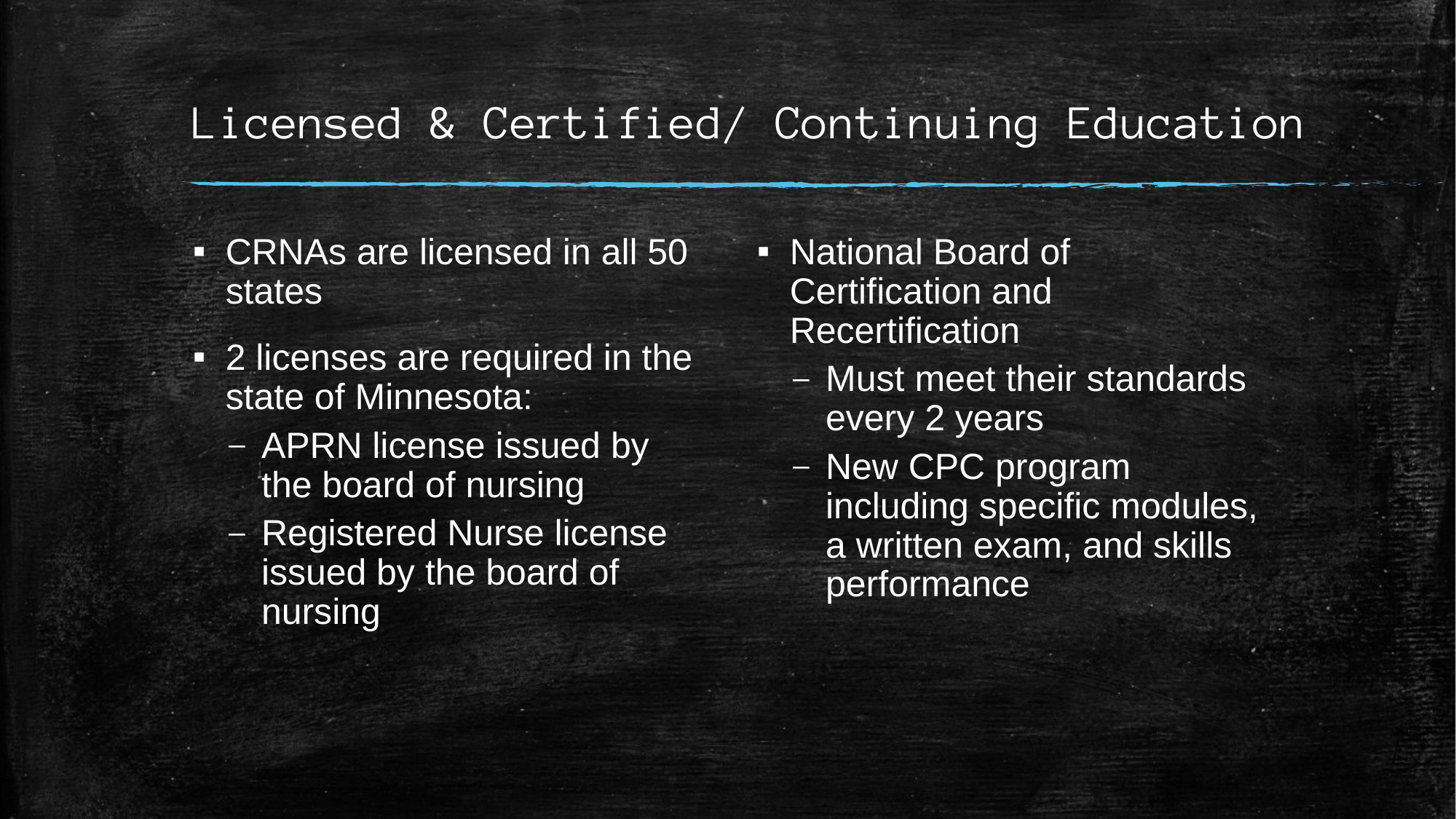

# Licensed & Certified/ Continuing Education
CRNAs are licensed in all 50 states
2 licenses are required in the state of Minnesota:
APRN license issued by the board of nursing
Registered Nurse license issued by the board of nursing
National Board of Certification and Recertification
Must meet their standards every 2 years
New CPC program including specific modules, a written exam, and skills performance